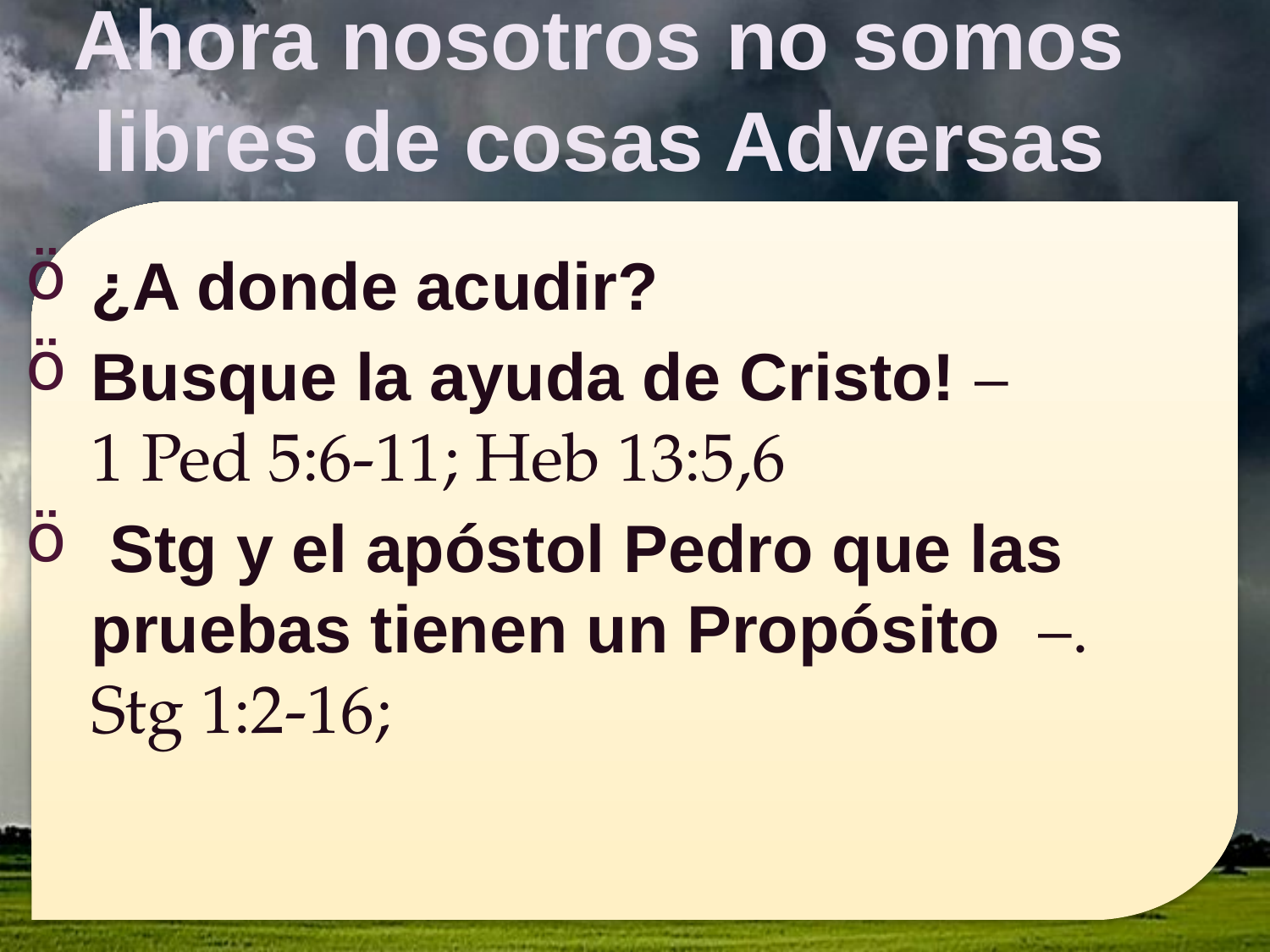

4
Ahora nosotros no somos libres de cosas Adversas

¿A donde acudir?
Busque la ayuda de Cristo! –          1 Ped 5:6-11; Heb 13:5,6
 Stg y el apóstol Pedro que las pruebas tienen un Propósito  –.  Stg 1:2-16;